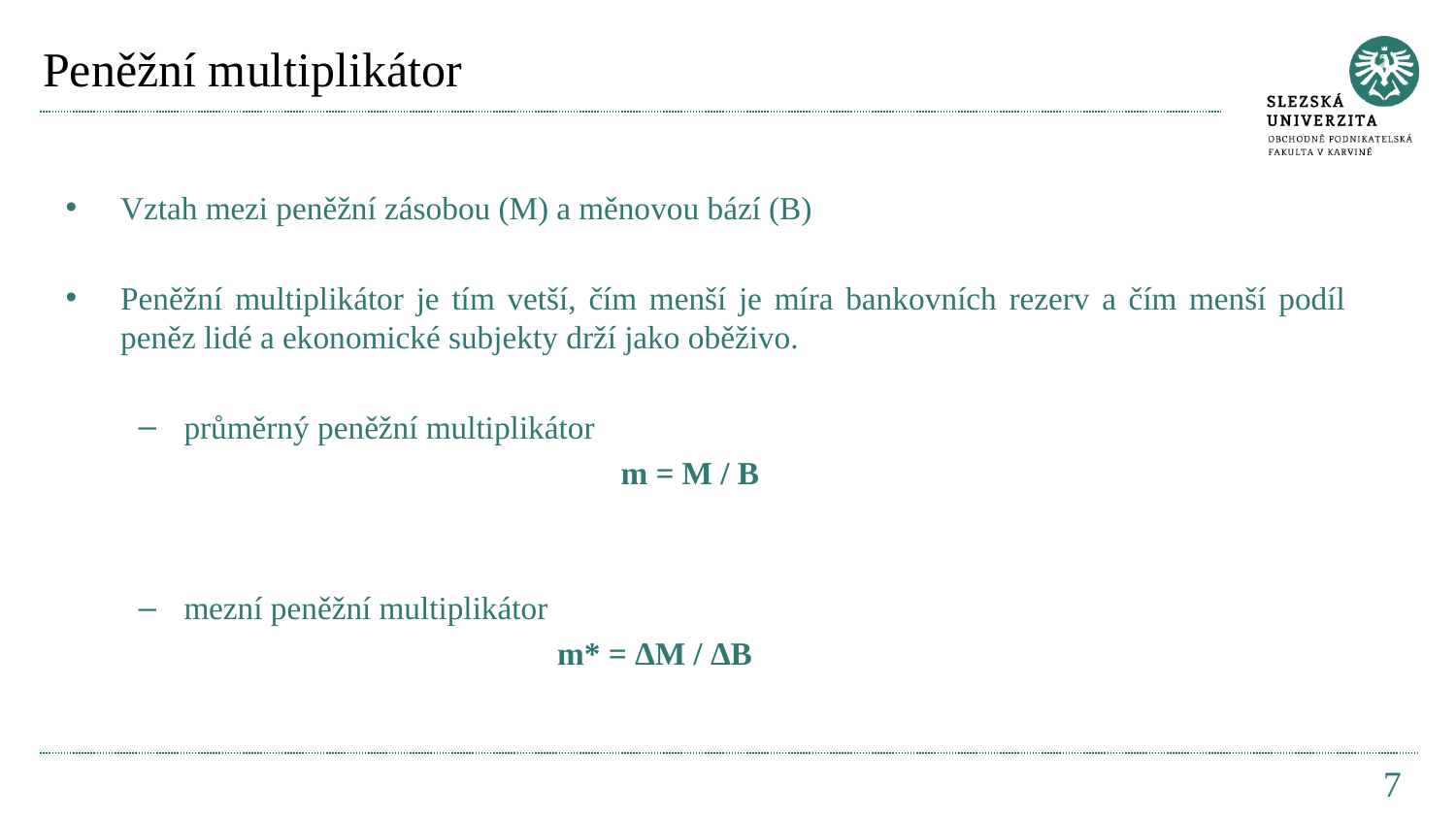

# Peněžní multiplikátor
Vztah mezi peněžní zásobou (M) a měnovou bází (B)

Peněžní multiplikátor je tím vetší, čím menší je míra bankovních rezerv a čím menší podíl peněz lidé a ekonomické subjekty drží jako oběživo.

průměrný peněžní multiplikátor
				m = M / B

mezní peněžní multiplikátor
				m* = ΔM / ΔB

7